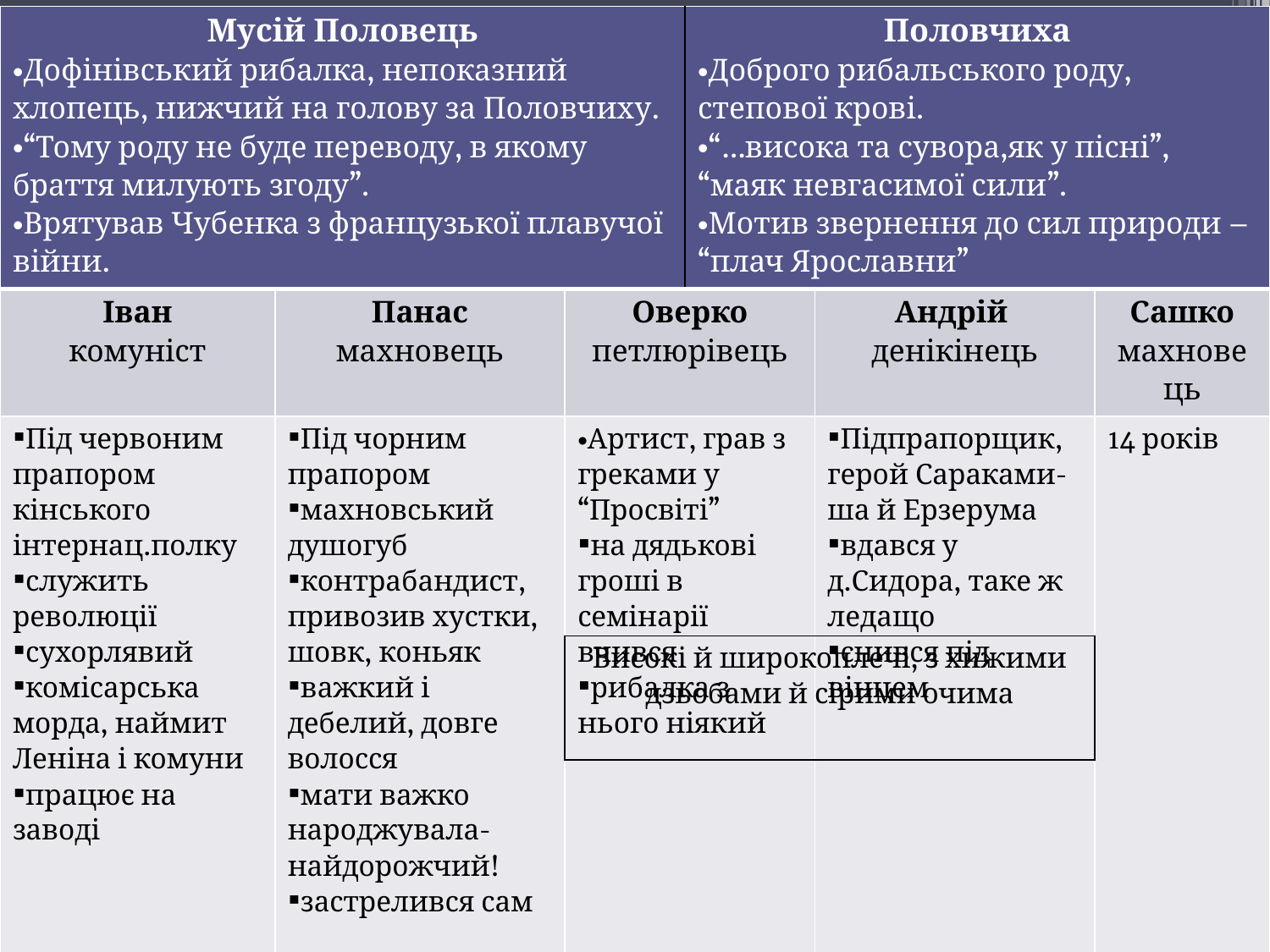

| Мусій Половець Дофінівський рибалка, непоказний хлопець, нижчий на голову за Половчиху. “Тому роду не буде переводу, в якому браття милують згоду”. Врятував Чубенка з французької плавучої війни. |  |  | Половчиха Доброго рибальського роду, степової крові. “…висока та сувора,як у пісні”, “маяк невгасимої сили”. Мотив звернення до сил природи – “плач Ярославни” |  |  |
| --- | --- | --- | --- | --- | --- |
| Іван комуніст | Панас махновець | Оверко петлюрівець |  | Андрій денікінець | Сашко махновець |
| Під червоним прапором кінського інтернац.полку служить революції сухорлявий комісарська морда, наймит Леніна і комуни працює на заводі “Рід розпадається, а клас стоїть,за нас К.Маркс” | Під чорним прапором махновський душогуб контрабандист, привозив хустки, шовк, коньяк важкий і дебелий, довге волосся мати важко народжувала-найдорожчий! застрелився сам “Анархію несемо” | Артист, грав з греками у “Просвіті” на дядькові гроші в семінарії вчився рибалка з нього ніякий “Найперше – держава” |  | Підпрапорщик, герой Сараками-ша й Ерзерума вдався у д.Сидора, таке ж ледащо снився під вінцем “Проклинаю тебе іменем Росії-матері” | 14 років |
| Високі й широкоплечі, з хижими дзьобами й сірими очима |
| --- |